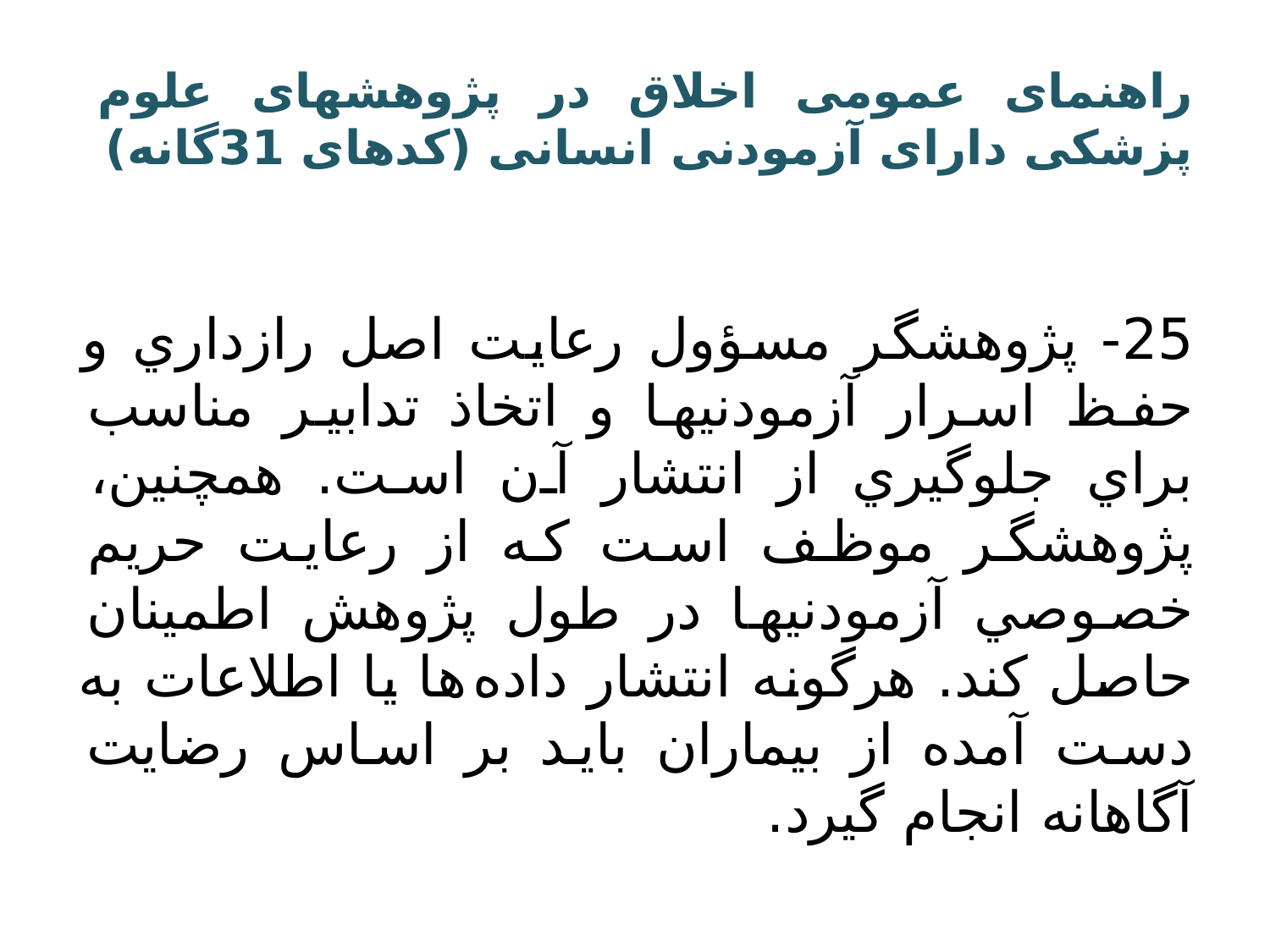

# راهنمای عمومی اخلاق در پژوهشهای علوم پزشکی دارای آزمودنی انسانی (کدهای 31گانه)
25- پژوهشگر مسؤول رعايت اصل رازداري و حفظ اسرار آزمودنيها و اتخاذ تدابير مناسب براي جلوگيري از انتشار آن است. همچنين، پژوهشگر موظف است که از رعايت حريم خصوصي آزمودنيها در طول پژوهش اطمينان حاصل کند. هرگونه انتشار داده ها يا اطلاعات به دست آمده از بيماران بايد بر اساس رضايت آگاهانه انجام گيرد.